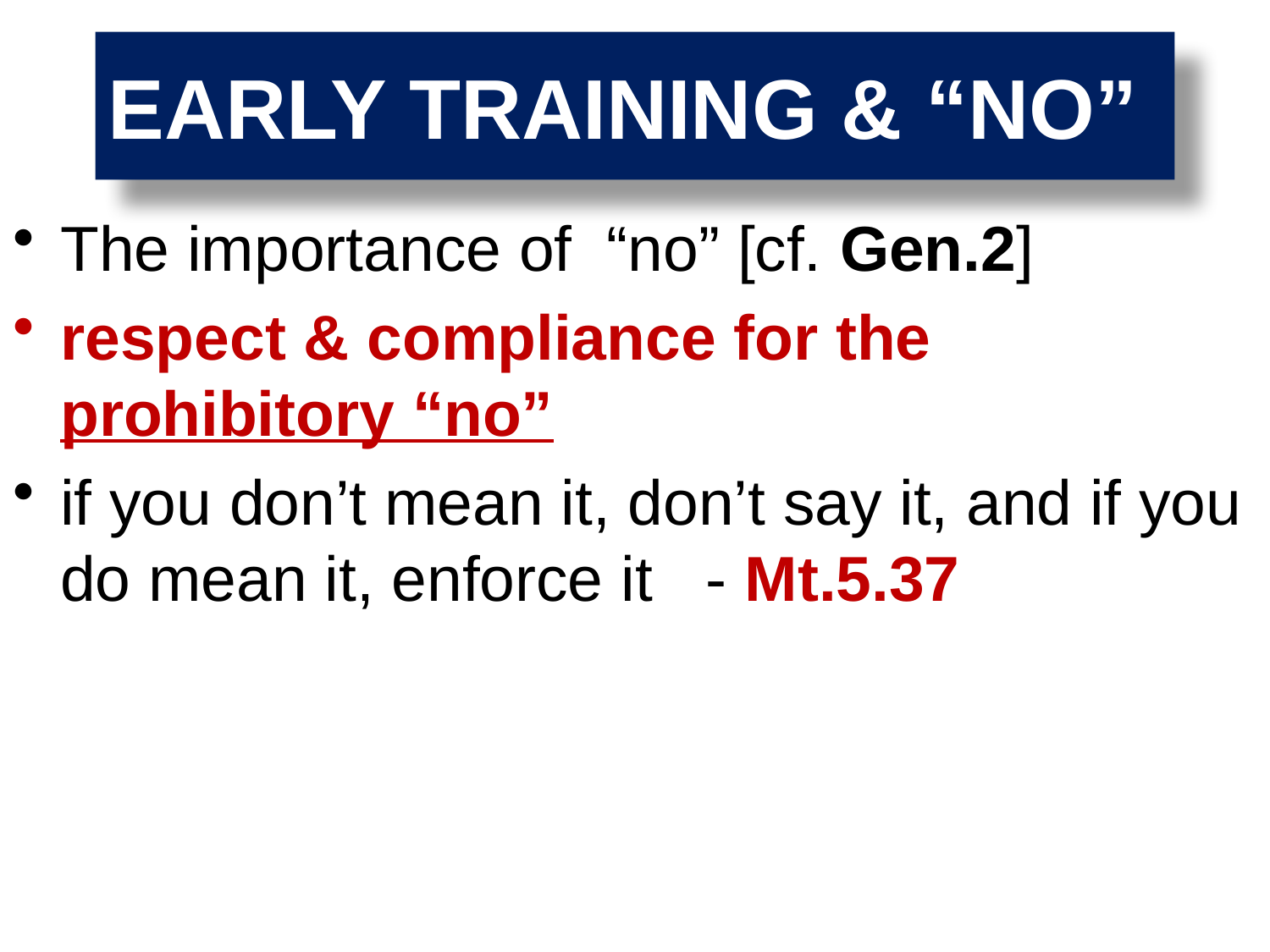

# EARLY TRAINING & “NO”
The importance of  “no” [cf. Gen.2]
respect & compliance for the prohibitory “no”
if you don’t mean it, don’t say it, and if you do mean it, enforce it   - Mt.5.37